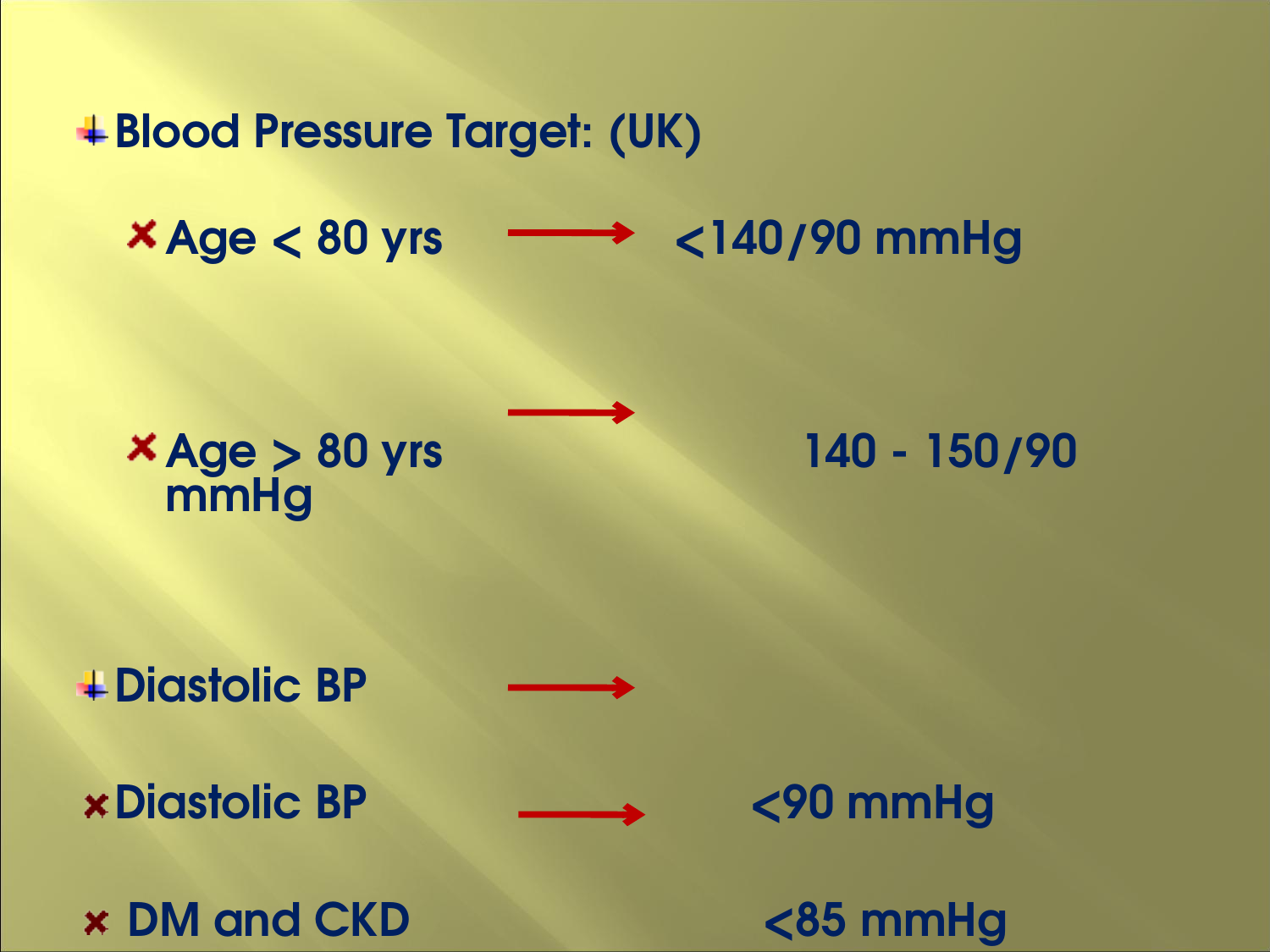

# Blood Pressure Target: (UK)

Age < 80 yrs  		<140/90 mmHg

Age > 80 yrs           		140 - 150/90 mmHg

Diastolic BP

Diastolic BP 			<90 mmHg

 DM and CKD 			 <85 mmHg